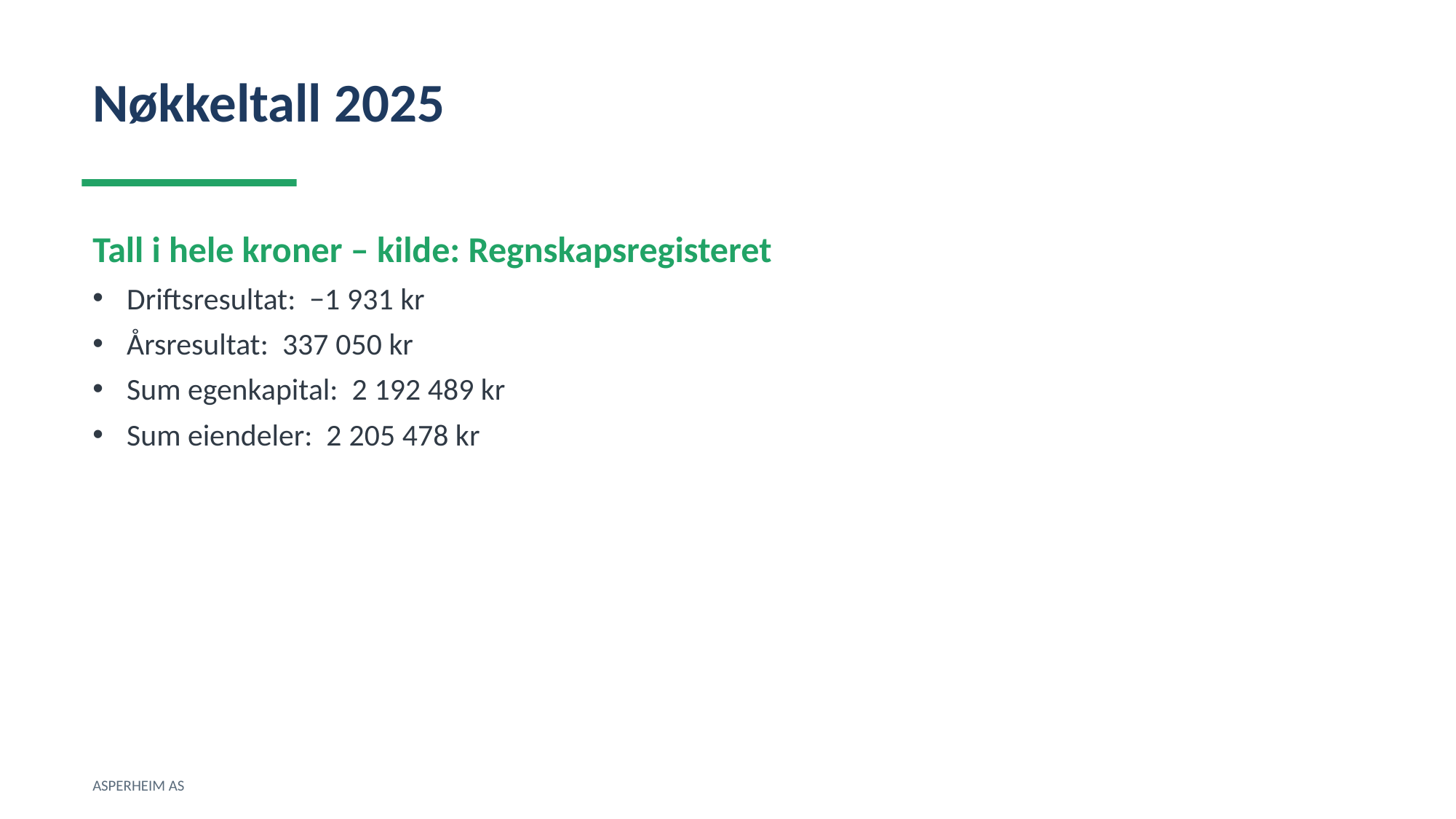

Nøkkeltall 2025

Tall i hele kroner – kilde: Regnskapsregisteret
Driftsresultat:  −1 931 kr
Årsresultat:  337 050 kr
Sum egenkapital:  2 192 489 kr
Sum eiendeler:  2 205 478 kr
ASPERHEIM AS